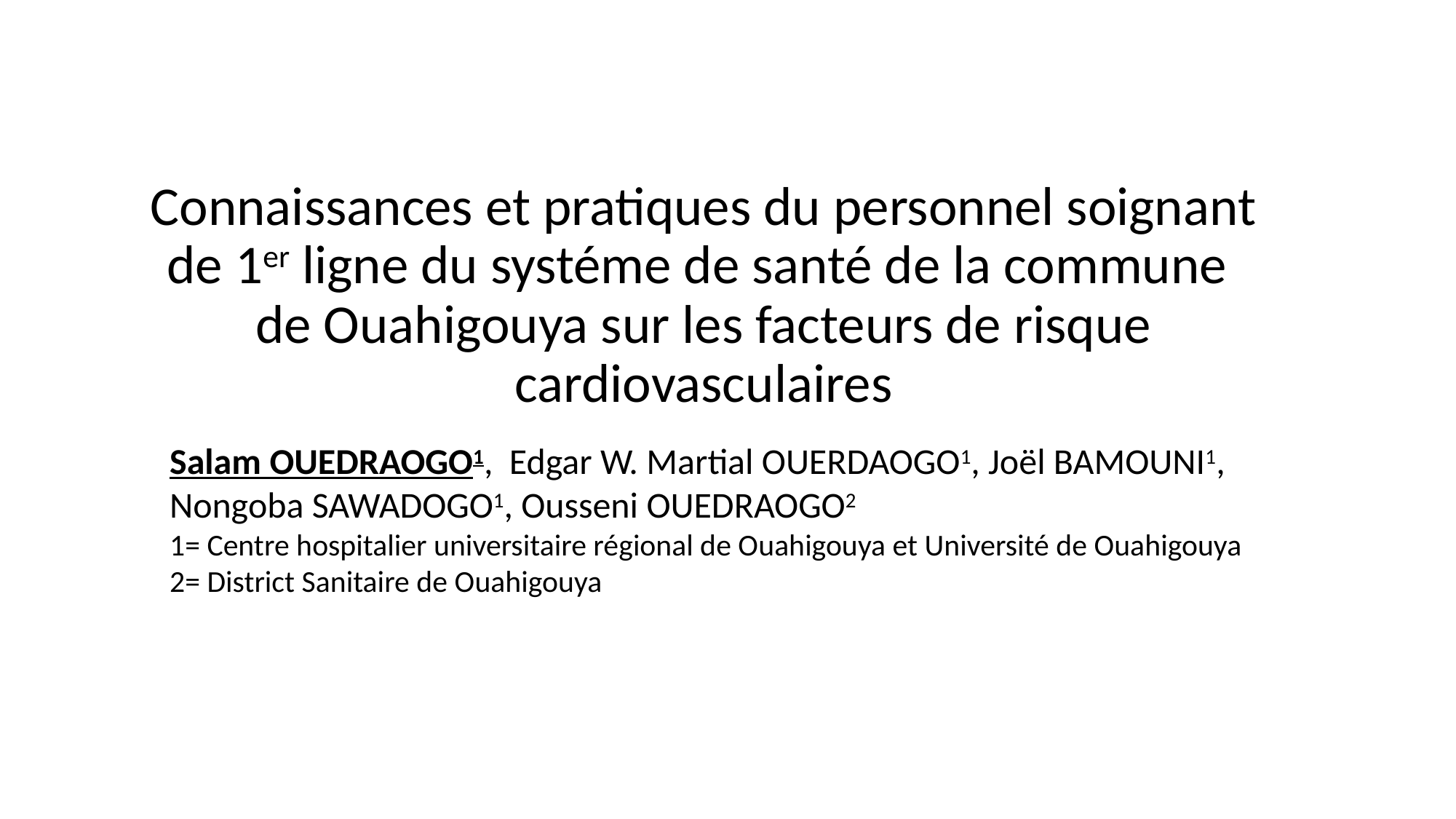

# Connaissances et pratiques du personnel soignant de 1er ligne du systéme de santé de la commune  de Ouahigouya sur les facteurs de risque cardiovasculaires
Salam OUEDRAOGO1,  Edgar W. Martial OUERDAOGO1, Joël BAMOUNI1,
Nongoba SAWADOGO1, Ousseni OUEDRAOGO2
1= Centre hospitalier universitaire régional de Ouahigouya et Université de Ouahigouya
2= District Sanitaire de Ouahigouya